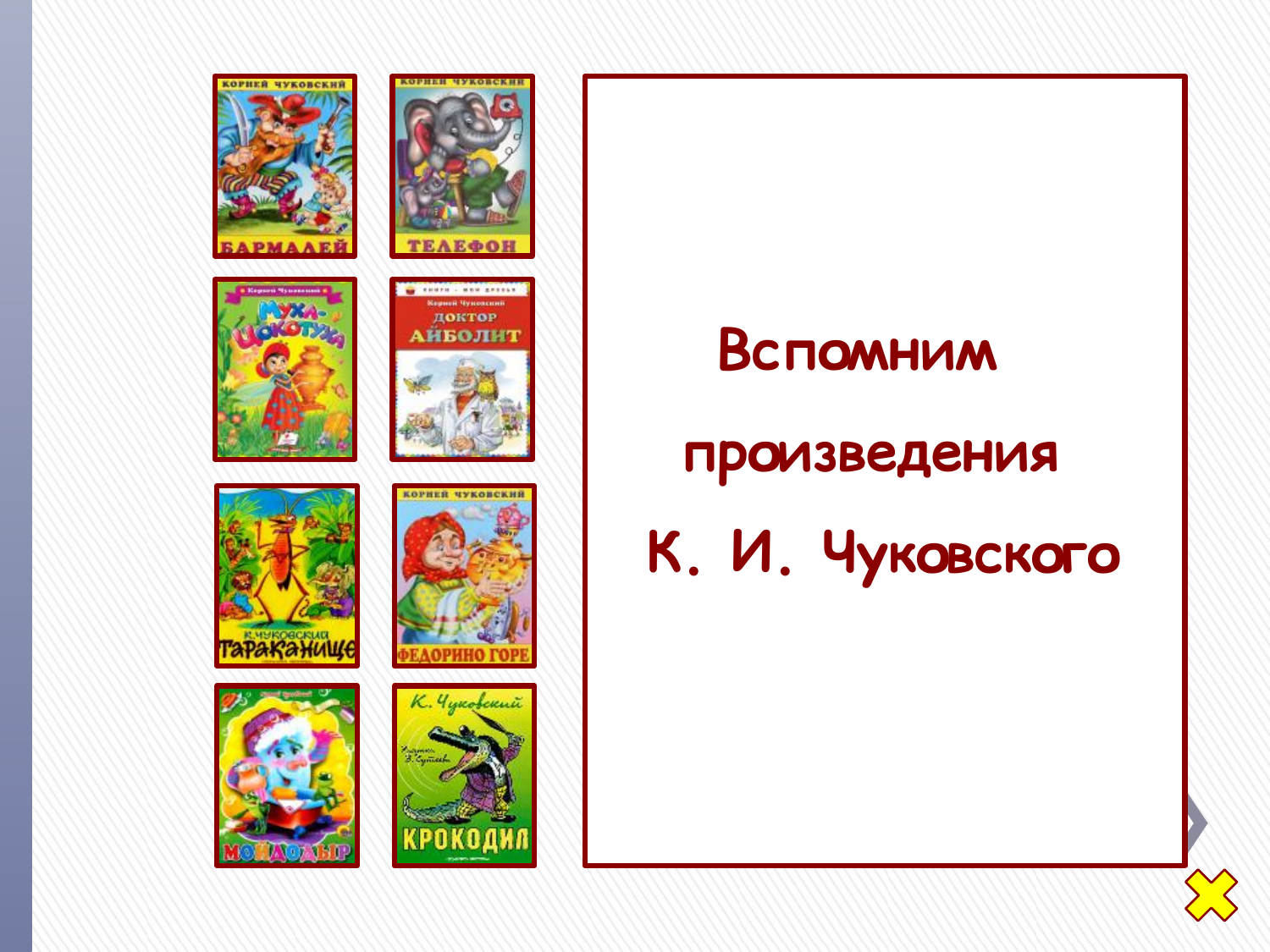

Вспомним произведения
 К. И. Чуковского
Вспомним
произведения
 К. И. Чуковского